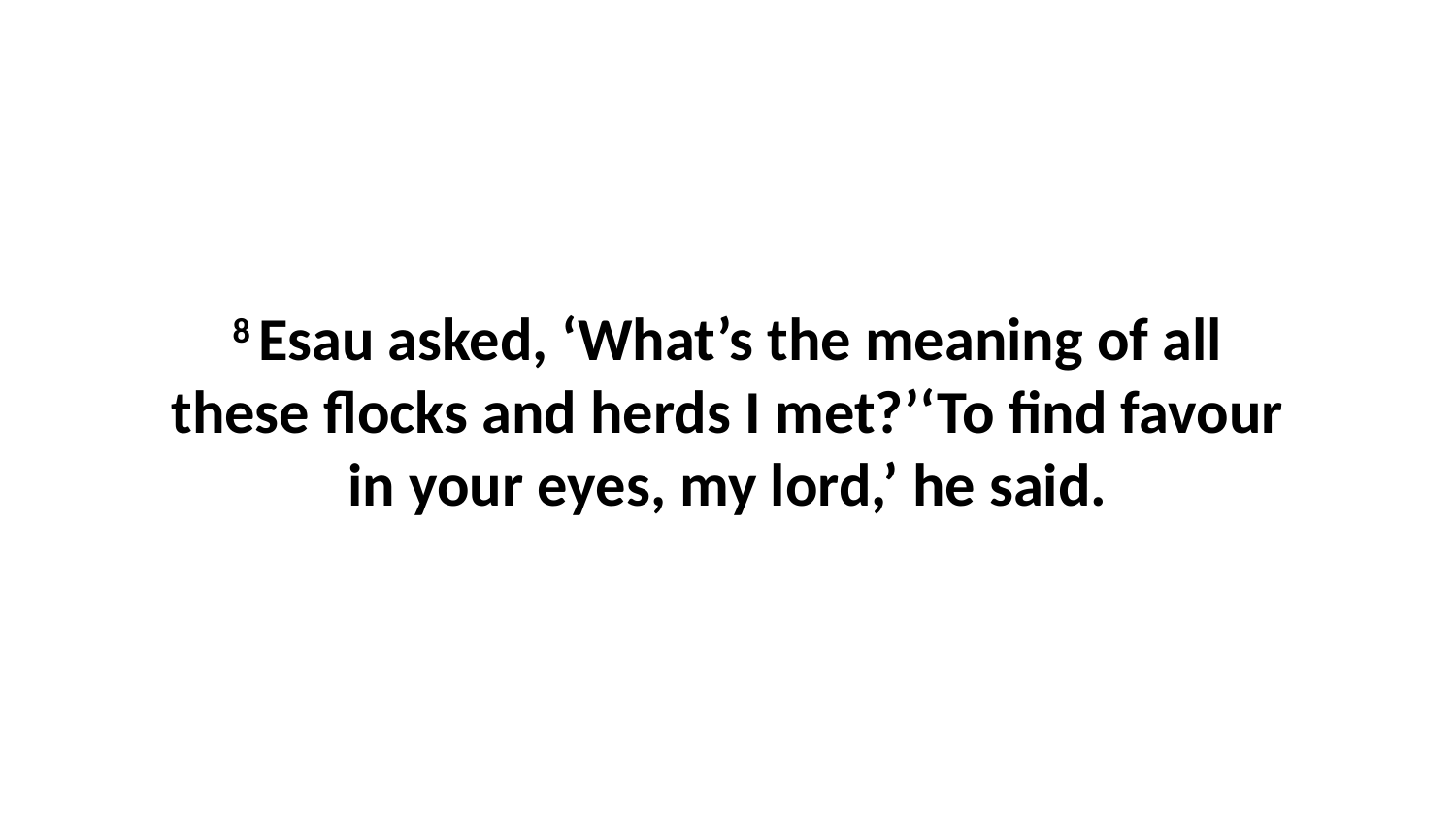

8 Esau asked, ‘What’s the meaning of all these flocks and herds I met?’‘To find favour in your eyes, my lord,’ he said.